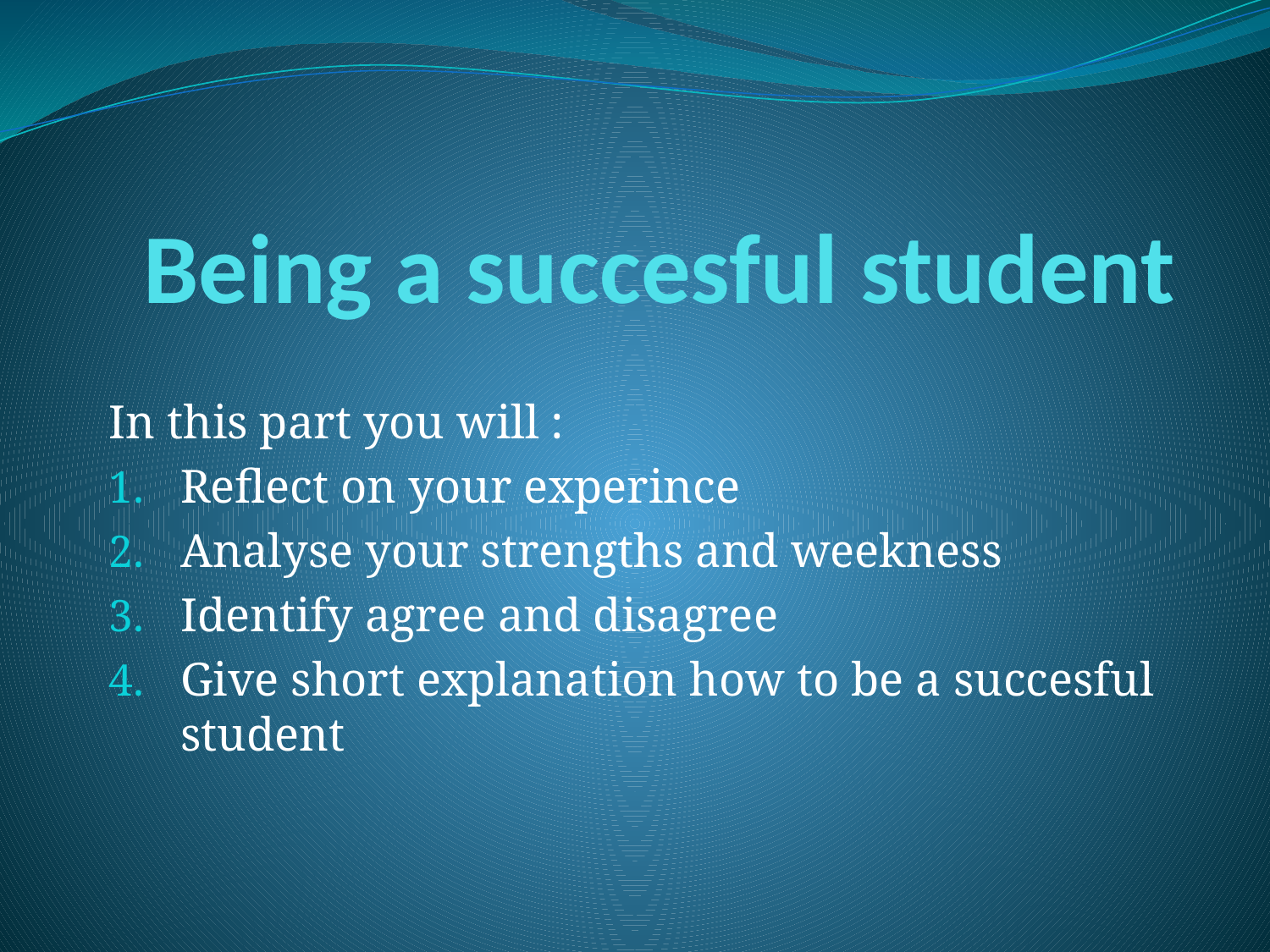

# Being a succesful student
In this part you will :
Reflect on your experince
Analyse your strengths and weekness
Identify agree and disagree
Give short explanation how to be a succesful student